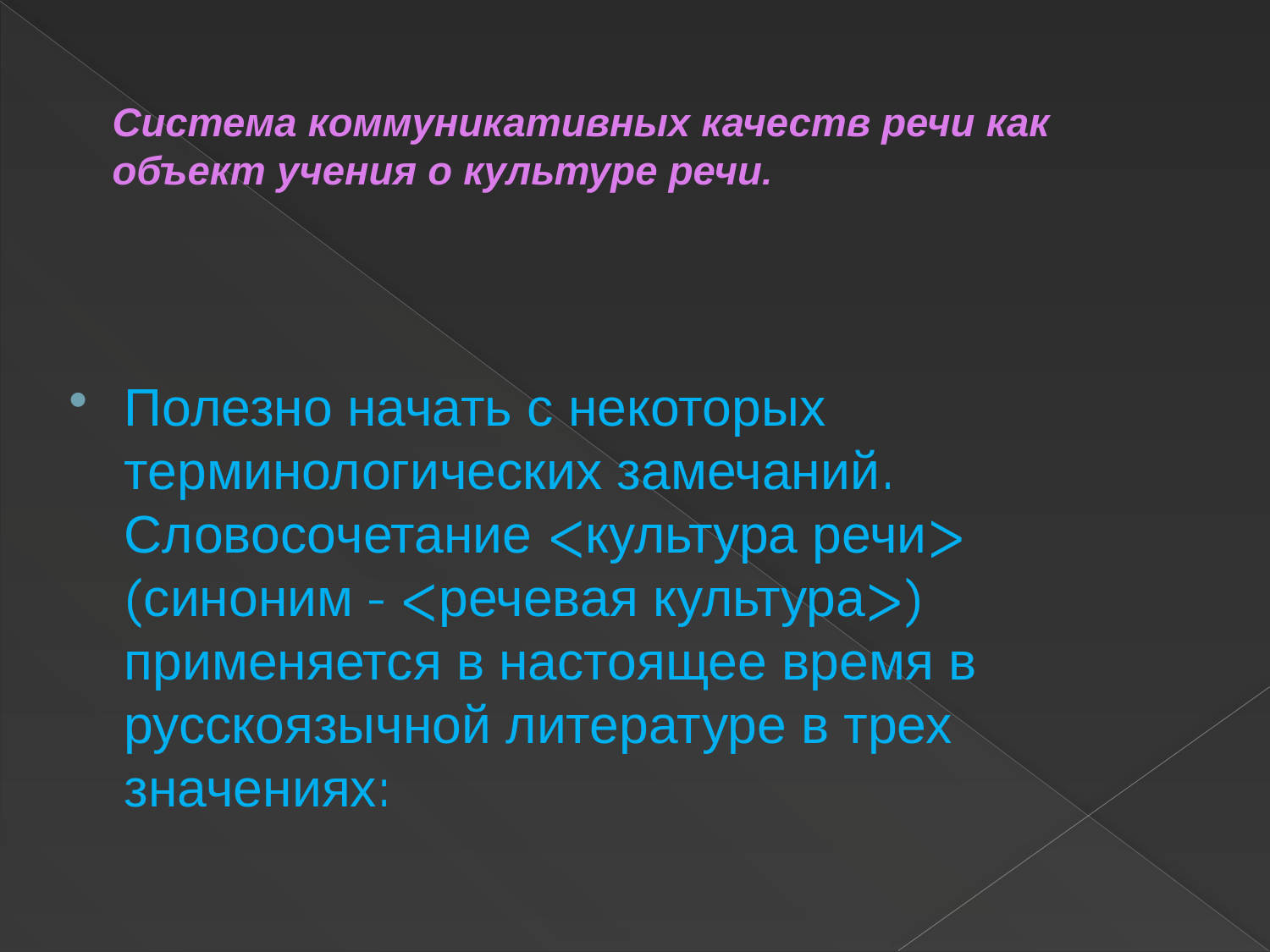

# Система коммуникативных качеств речи как объект учения о культуре речи.
Полезно начать с некоторых терминологических замечаний. Словосочетание <культура речи> (синоним - <речевая культура>) применяется в настоящее время в русскоязычной литературе в трех значениях: